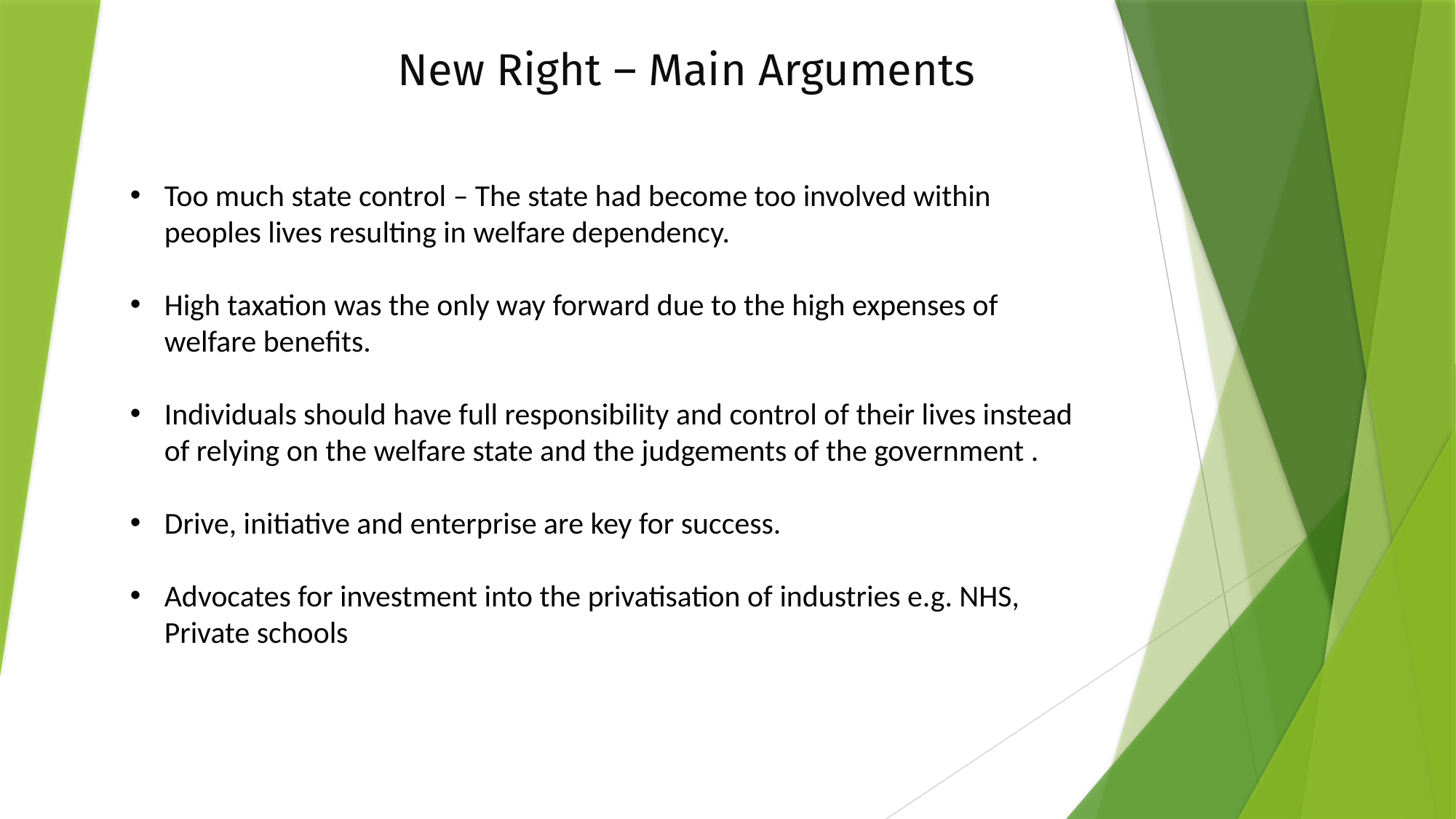

# New Right – Main Arguments
Too much state control – The state had become too involved within peoples lives resulting in welfare dependency.

High taxation was the only way forward due to the high expenses of welfare benefits.

Individuals should have full responsibility and control of their lives instead of relying on the welfare state and the judgements of the government .

Drive, initiative and enterprise are key for success.

Advocates for investment into the privatisation of industries e.g. NHS, Private schools